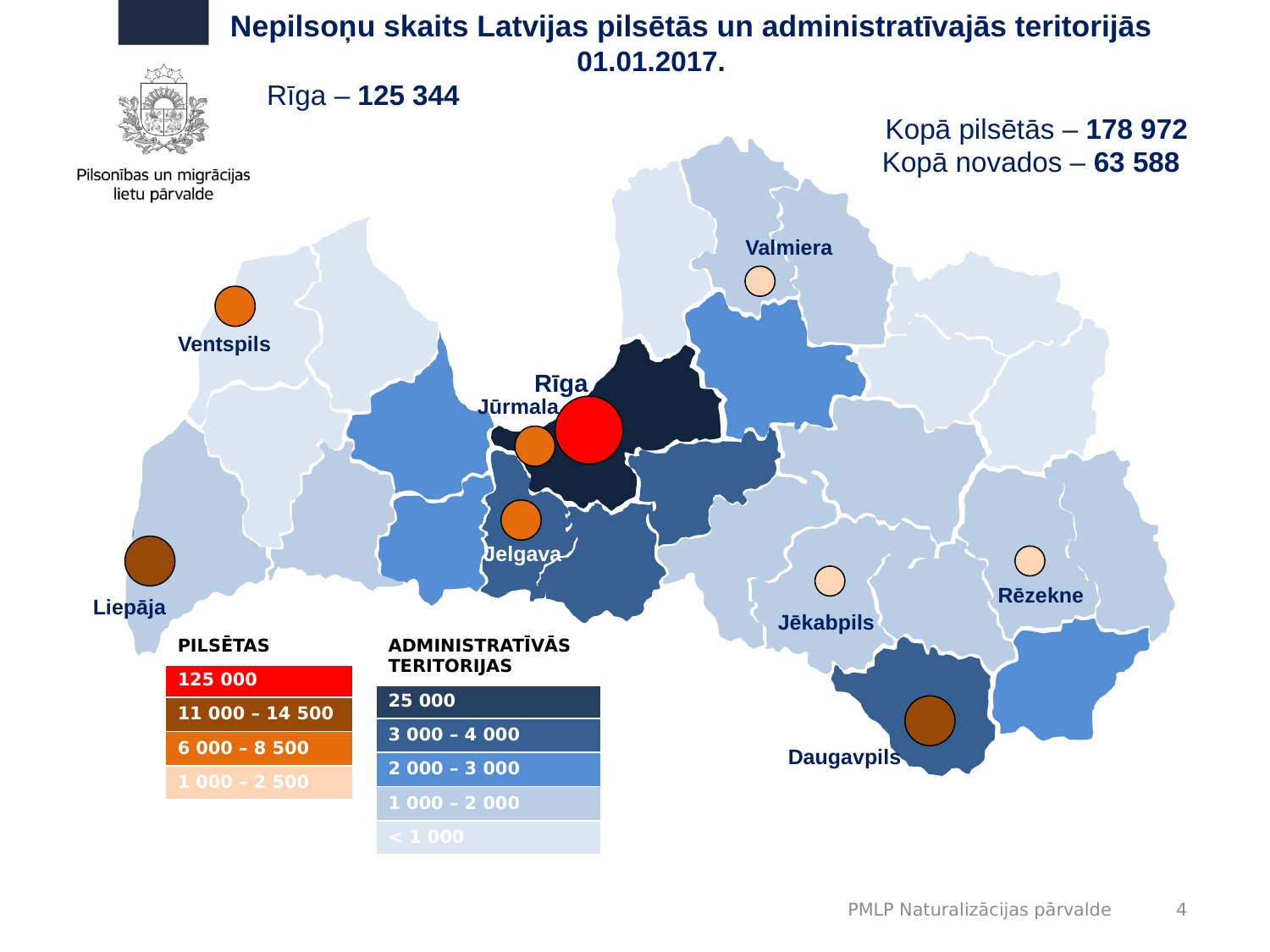

Nepilsoņu skaits Latvijas pilsētās un administratīvajās teritorijās
01.01.2017.
Rīga – 125 344
Kopā pilsētās – 178 972
                                                                                                 Kopā novados – 63 588

Valmiera

Ventspils

Rīga

Jūrmala

Jelgava

Rēzekne
Liepāja
Jēkabpils

| ADMINISTRATĪVĀS TERITORIJAS |
| --- |
| 25 000 |
| 3 000 – 4 000 |
| 2 000 – 3 000 |
| 1 000 – 2 000 |
| < 1 000 |
| PILSĒTAS |
| --- |
| 125 000 |
| 11 000 – 14 500 |
| 6 000 – 8 500 |
| 1 000 – 2 500 |

Daugavpils

PMLP Naturalizācijas pārvalde
4